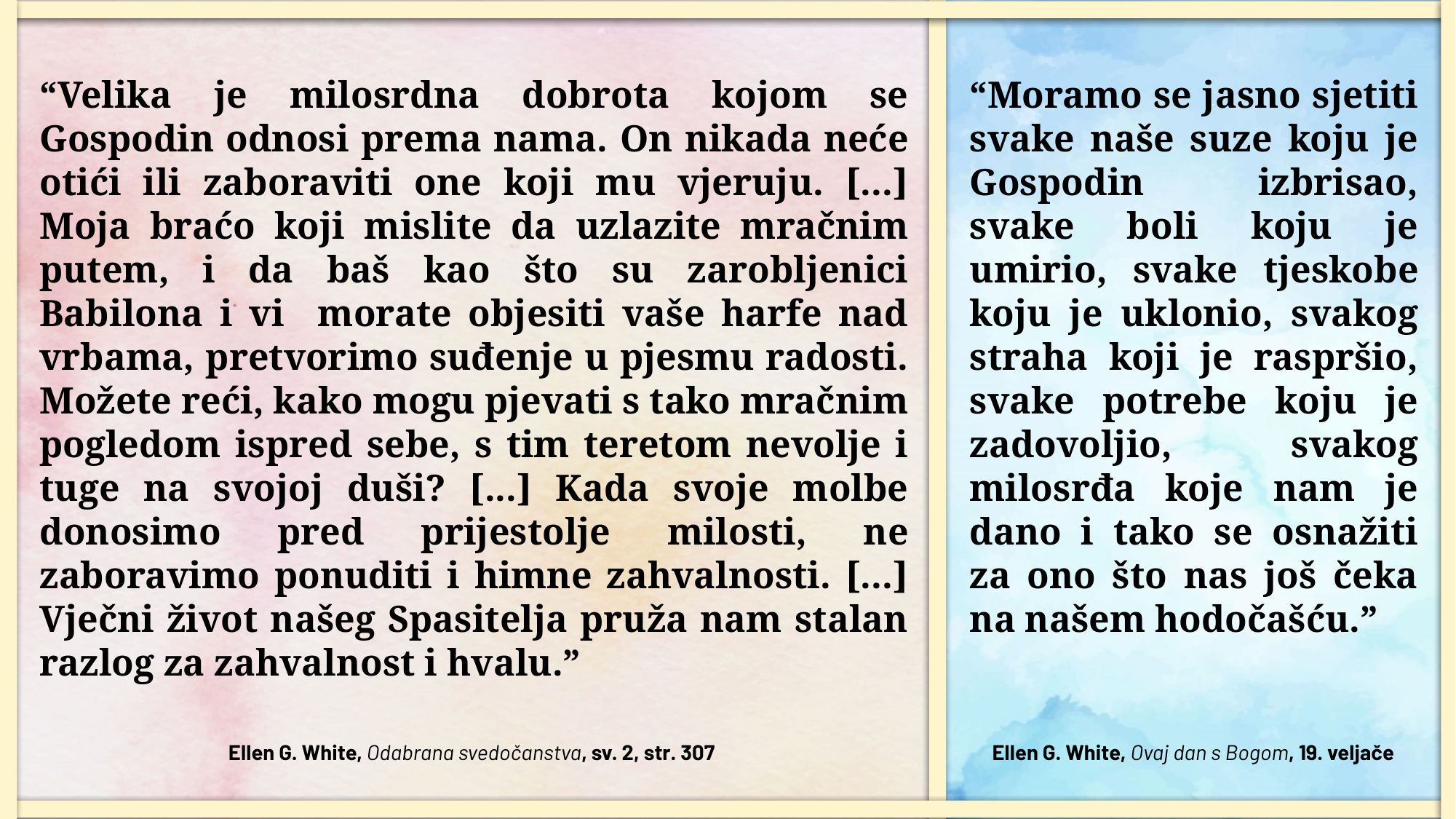

“Velika je milosrdna dobrota kojom se Gospodin odnosi prema nama. On nikada neće otići ili zaboraviti one koji mu vjeruju. [...] Moja braćo koji mislite da uzlazite mračnim putem, i da baš kao što su zarobljenici Babilona i vi  morate objesiti vaše harfe nad vrbama, pretvorimo suđenje u pjesmu radosti. Možete reći, kako mogu pjevati s tako mračnim pogledom ispred sebe, s tim teretom nevolje i tuge na svojoj duši? [...] Kada svoje molbe donosimo pred prijestolje milosti, ne zaboravimo ponuditi i himne zahvalnosti. [...] Vječni život našeg Spasitelja pruža nam stalan razlog za zahvalnost i hvalu.”
“Moramo se jasno sjetiti svake naše suze koju je Gospodin izbrisao, svake boli koju je umirio, svake tjeskobe koju je uklonio, svakog straha koji je raspršio, svake potrebe koju je zadovoljio, svakog milosrđa koje nam je dano i tako se osnažiti za ono što nas još čeka na našem hodočašću.”
Ellen G. White, Odabrana svedočanstva, sv. 2, str. 307
Ellen G. White, Ovaj dan s Bogom, 19. veljače